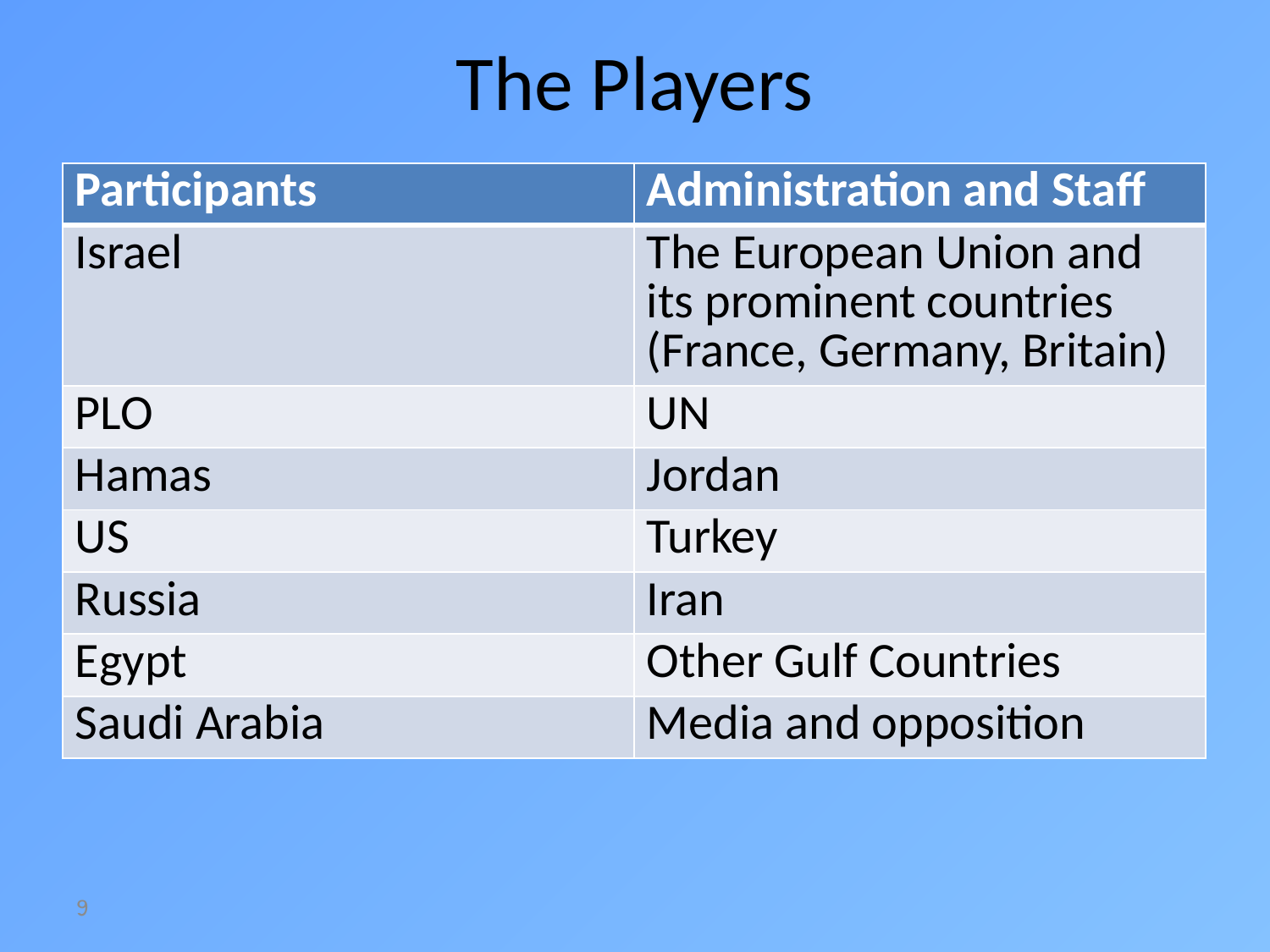

# The Players
| Participants | Administration and Staff |
| --- | --- |
| Israel | The European Union and its prominent countries (France, Germany, Britain) |
| PLO | UN |
| Hamas | Jordan |
| US | Turkey |
| Russia | Iran |
| Egypt | Other Gulf Countries |
| Saudi Arabia | Media and opposition |
9